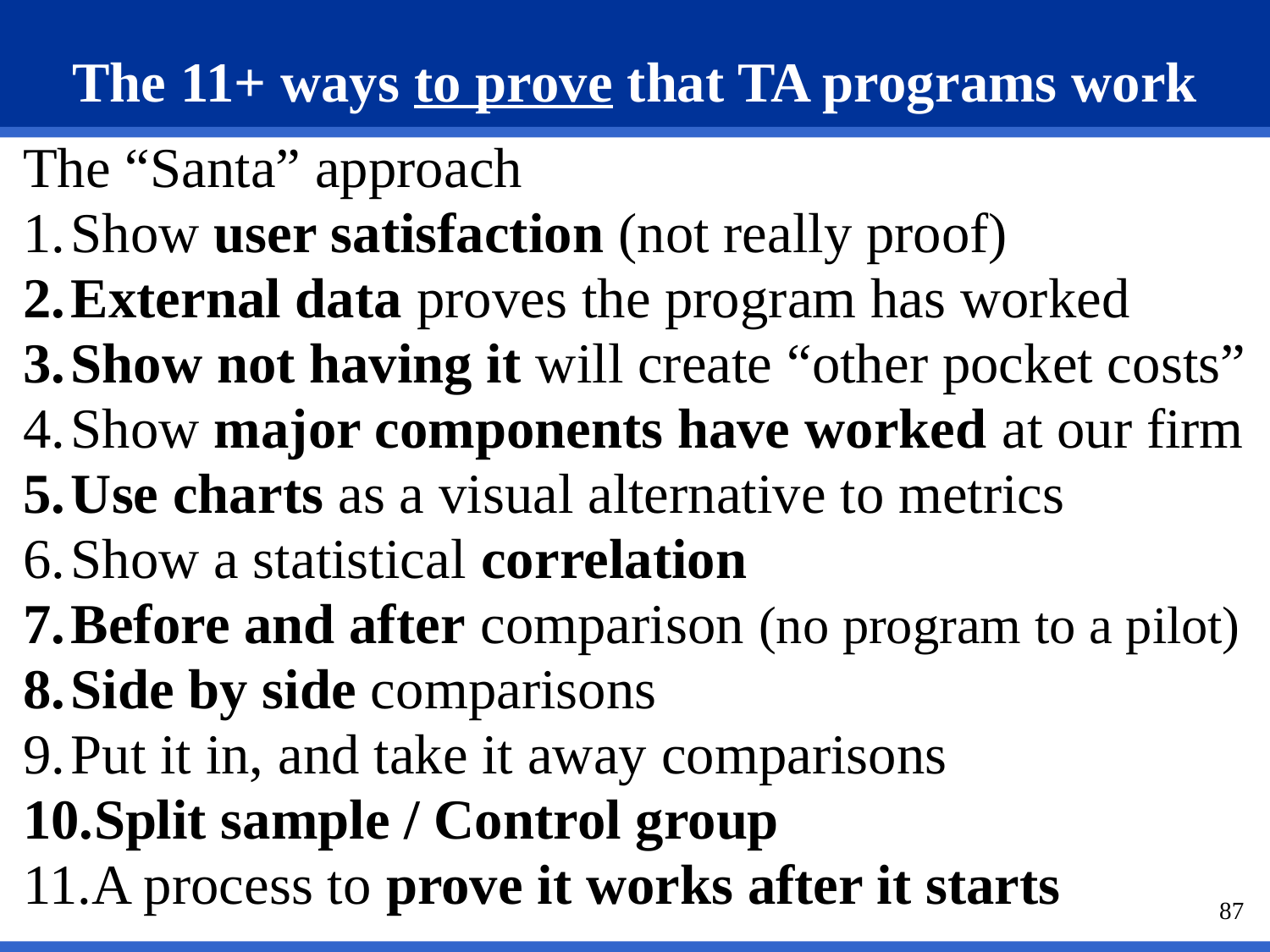

# The 11+ ways to prove that TA programs work
The “Santa” approach
Show user satisfaction (not really proof)
External data proves the program has worked
Show not having it will create “other pocket costs”
Show major components have worked at our firm
Use charts as a visual alternative to metrics
Show a statistical correlation
Before and after comparison (no program to a pilot)
Side by side comparisons
Put it in, and take it away comparisons
Split sample / Control group
A process to prove it works after it starts

87